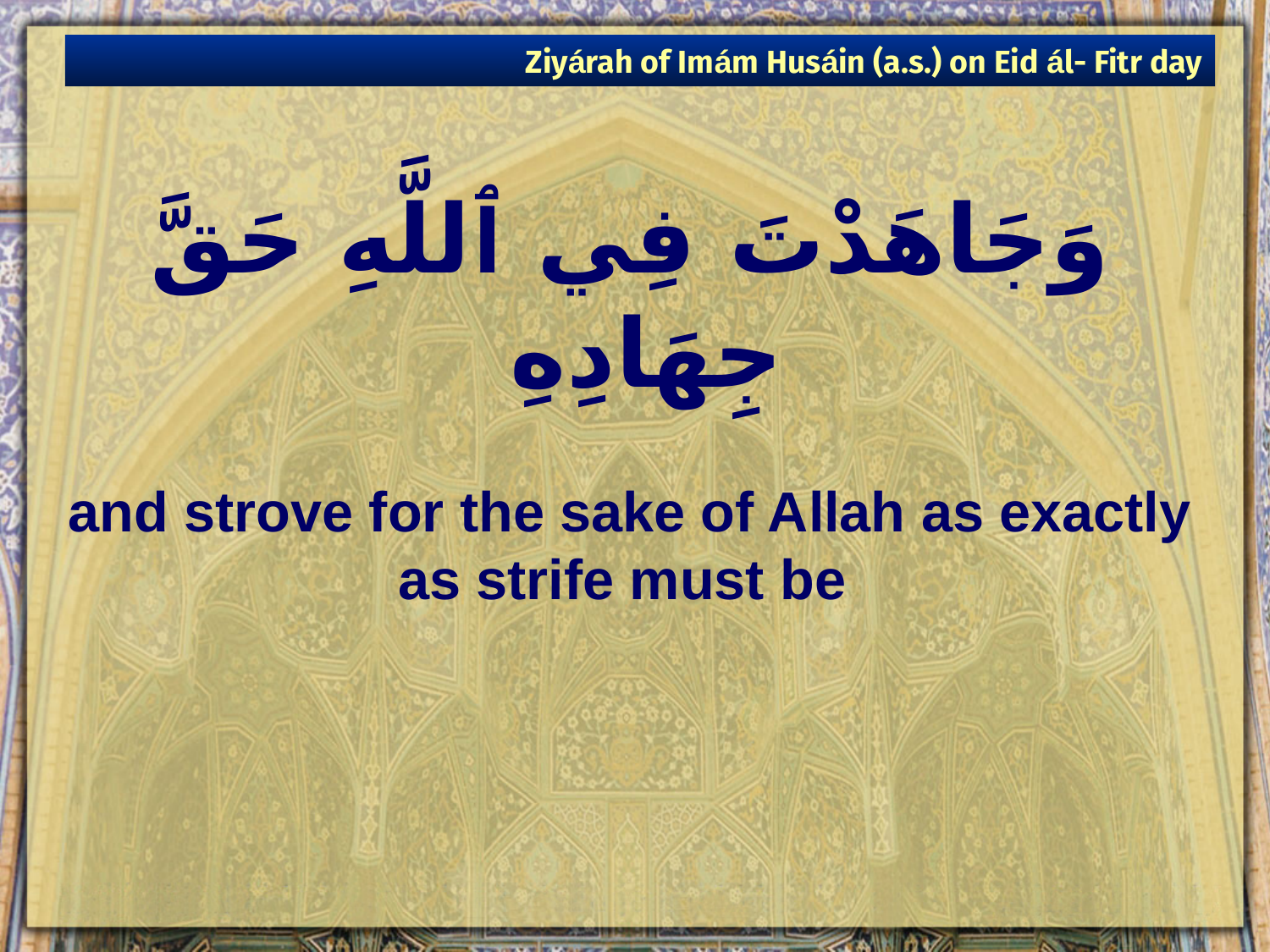

Ziyárah of Imám Husáin (a.s.) on Eid ál- Fitr day
# وَجَاهَدْتَ فِي ٱللَّهِ حَقَّ جِهَادِهِ
and strove for the sake of Allah as exactly as strife must be